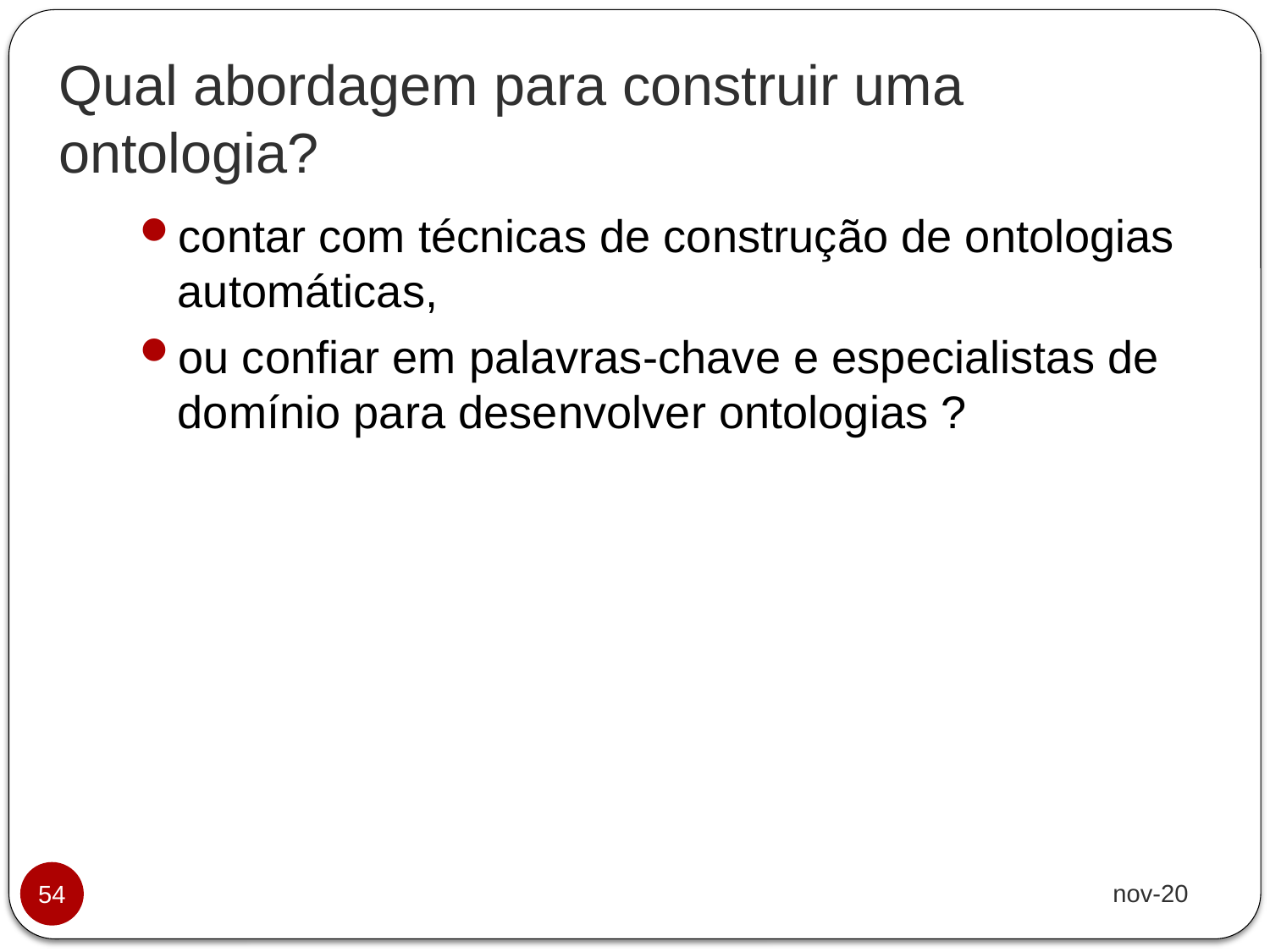

# Qual abordagem para construir uma ontologia?
contar com técnicas de construção de ontologias automáticas,
ou confiar em palavras-chave e especialistas de domínio para desenvolver ontologias ?
nov-20
54